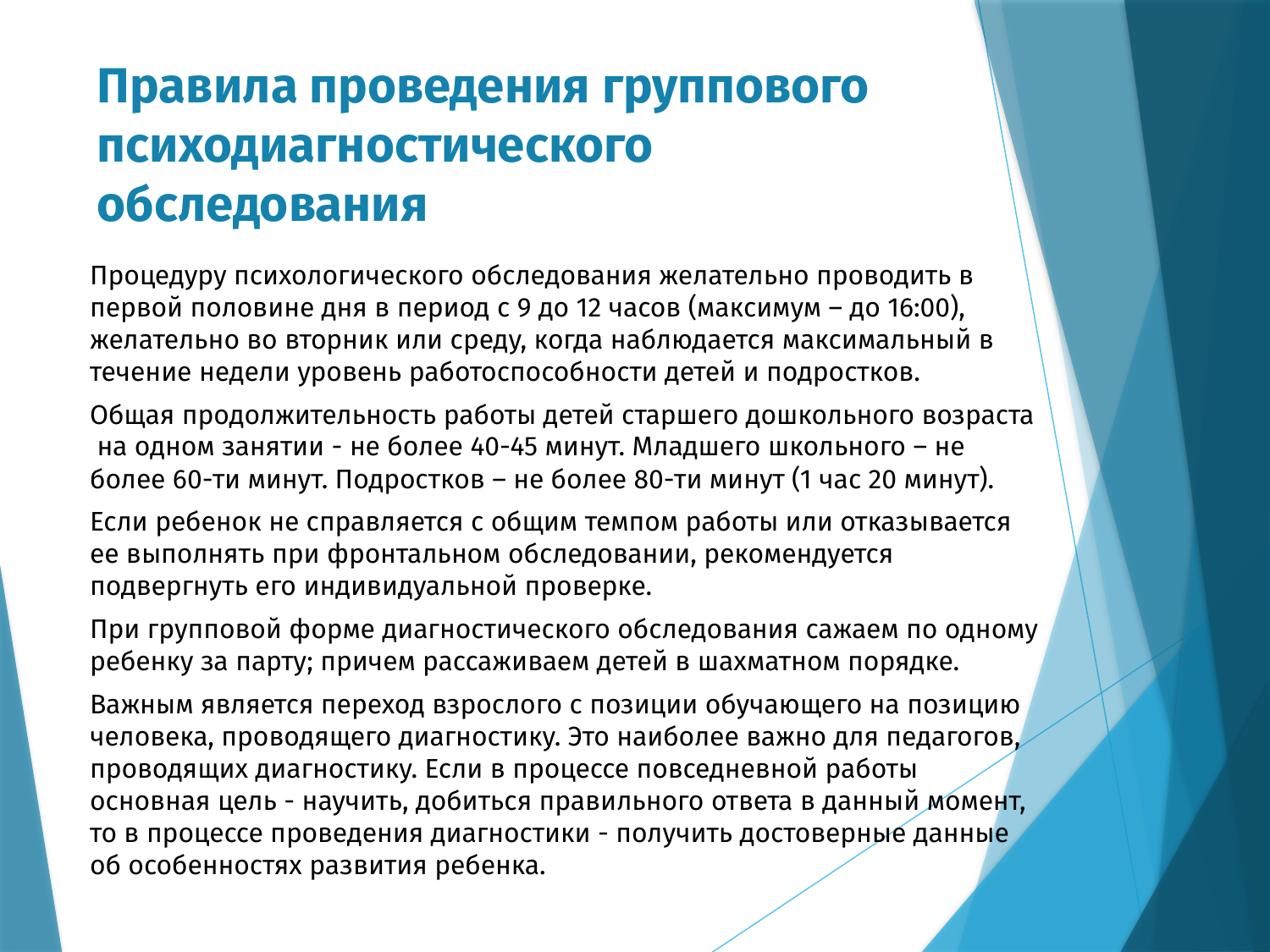

# Правила проведения группового психодиагностического обследования
Процедуру психологического обследования желательно проводить в первой половине дня в период с 9 до 12 часов (максимум – до 16:00), желательно во вторник или среду, когда наблюдается максимальный в течение недели уровень работоспособности детей и подростков.
Общая продолжительность работы детей старшего дошкольного возраста  на одном занятии - не более 40-45 минут. Младшего школьного – не более 60-ти минут. Подростков – не более 80-ти минут (1 час 20 минут).
Если ребенок не справляется с общим темпом работы или отказывается ее выполнять при фронтальном обследовании, рекомендуется подвергнуть его индивидуальной проверке.
При групповой форме диагностического обследования сажаем по одному ребенку за парту; причем рассаживаем детей в шахматном порядке.
Важным является переход взрослого с позиции обучающего на позицию человека, проводящего диагностику. Это наиболее важно для педагогов, проводящих диагностику. Если в процессе повседневной работы основная цель - научить, добиться правильного ответа в данный момент, то в процессе проведения диагностики - получить достоверные данные об особенностях развития ребенка.